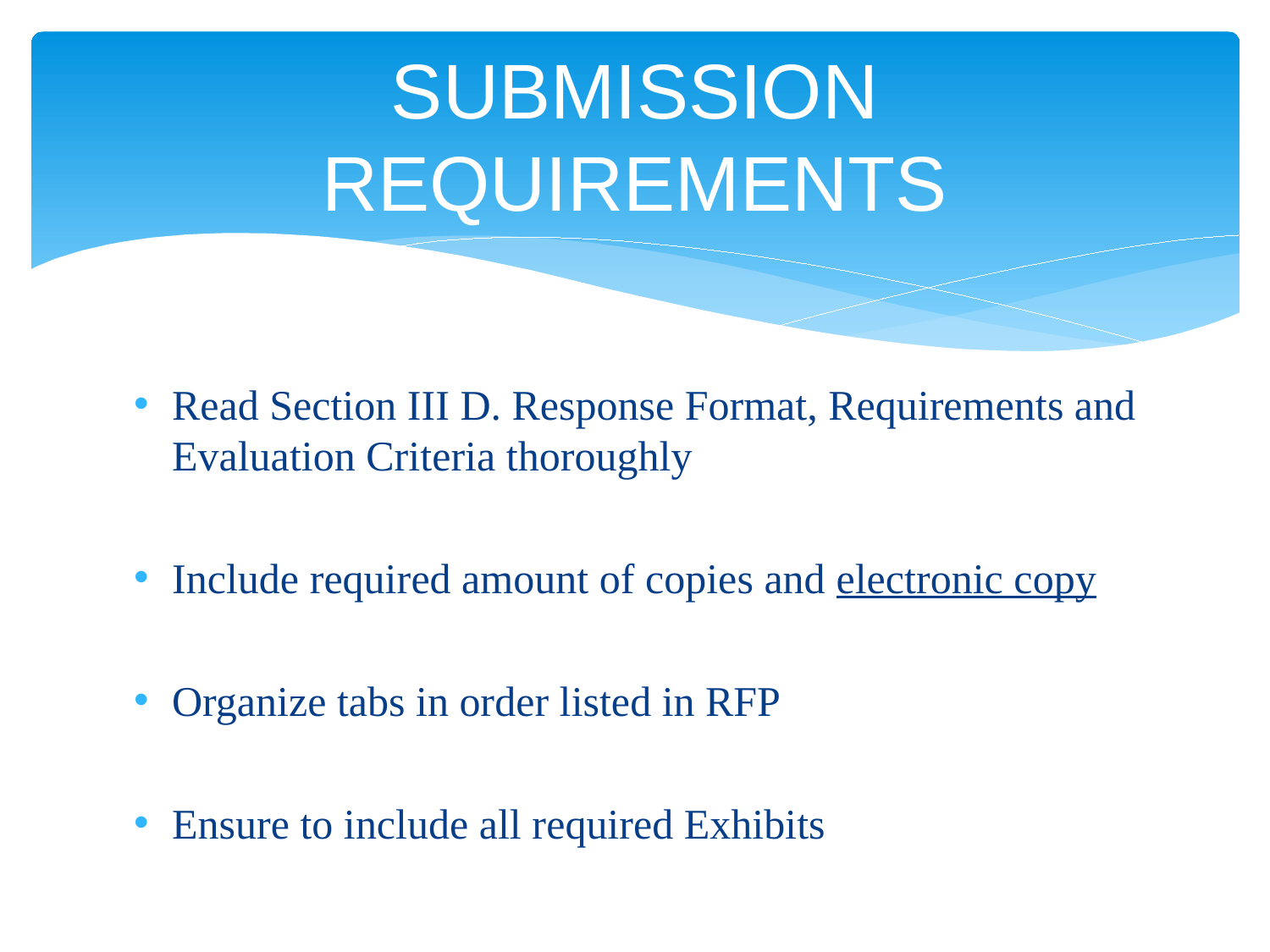

# SUBMISSION REQUIREMENTS
Read Section III D. Response Format, Requirements and Evaluation Criteria thoroughly

Include required amount of copies and electronic copy

Organize tabs in order listed in RFP

Ensure to include all required Exhibits